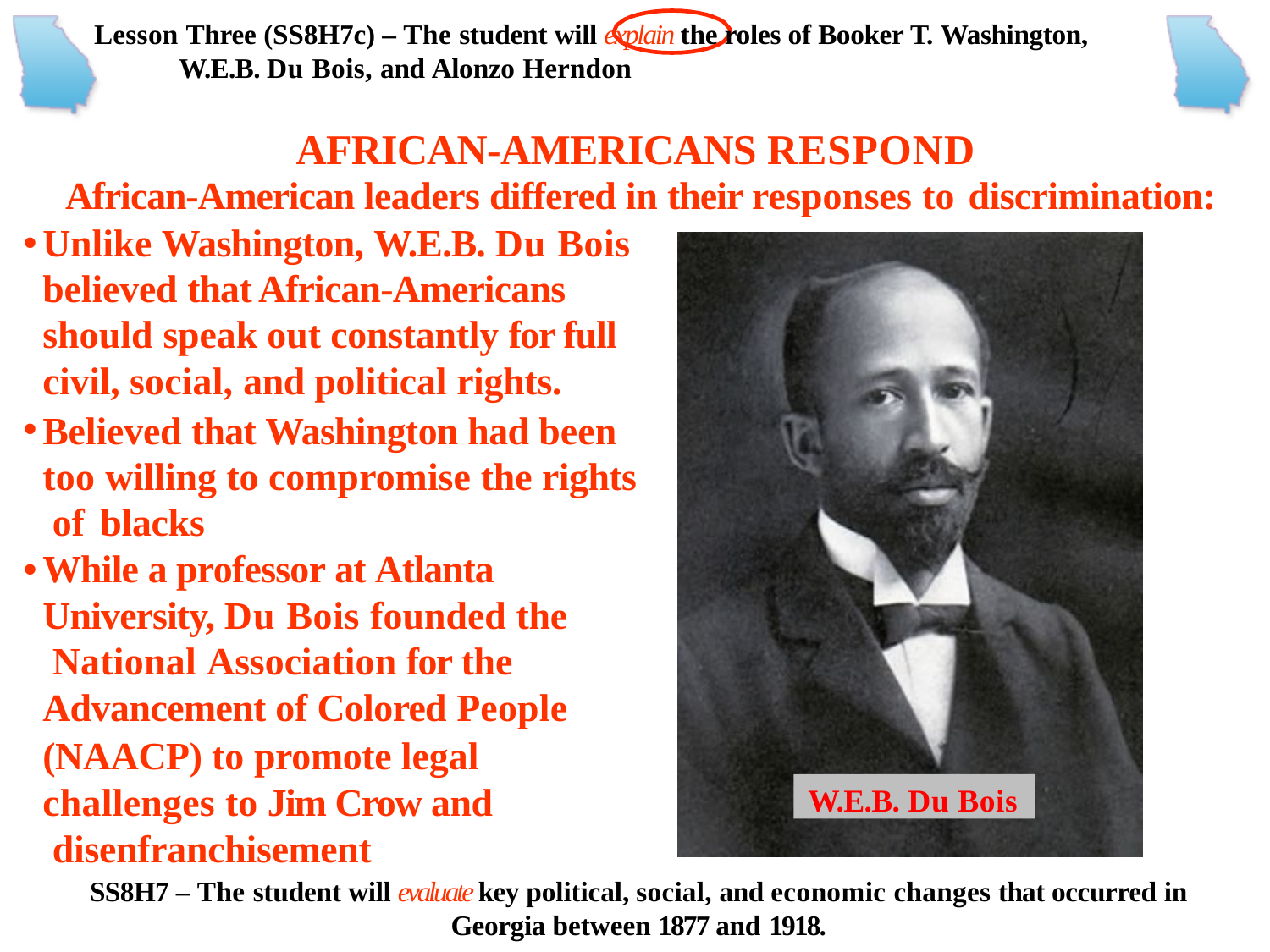

Lesson Three (SS8H7c) – The student will explain the roles of Booker T. Washington,
W.E.B. Du Bois, and Alonzo Herndon

AFRICAN-AMERICANS RESPOND
African-American leaders differed in their responses to discrimination:
Unlike Washington, W.E.B. Du Bois  believed that African-Americans  should speak out constantly for full  civil, social, and political rights.
Believed that Washington had been  too willing to compromise the rights  of blacks
While a professor at Atlanta  University, Du Bois founded the  National Association for the  Advancement of Colored People

(NAACP) to promote legal  challenges to Jim Crow and  disenfranchisement
W.E.B. Du Bois
SS8H7 – The student will evaluate key political, social, and economic changes that occurred in
Georgia between 1877 and 1918.